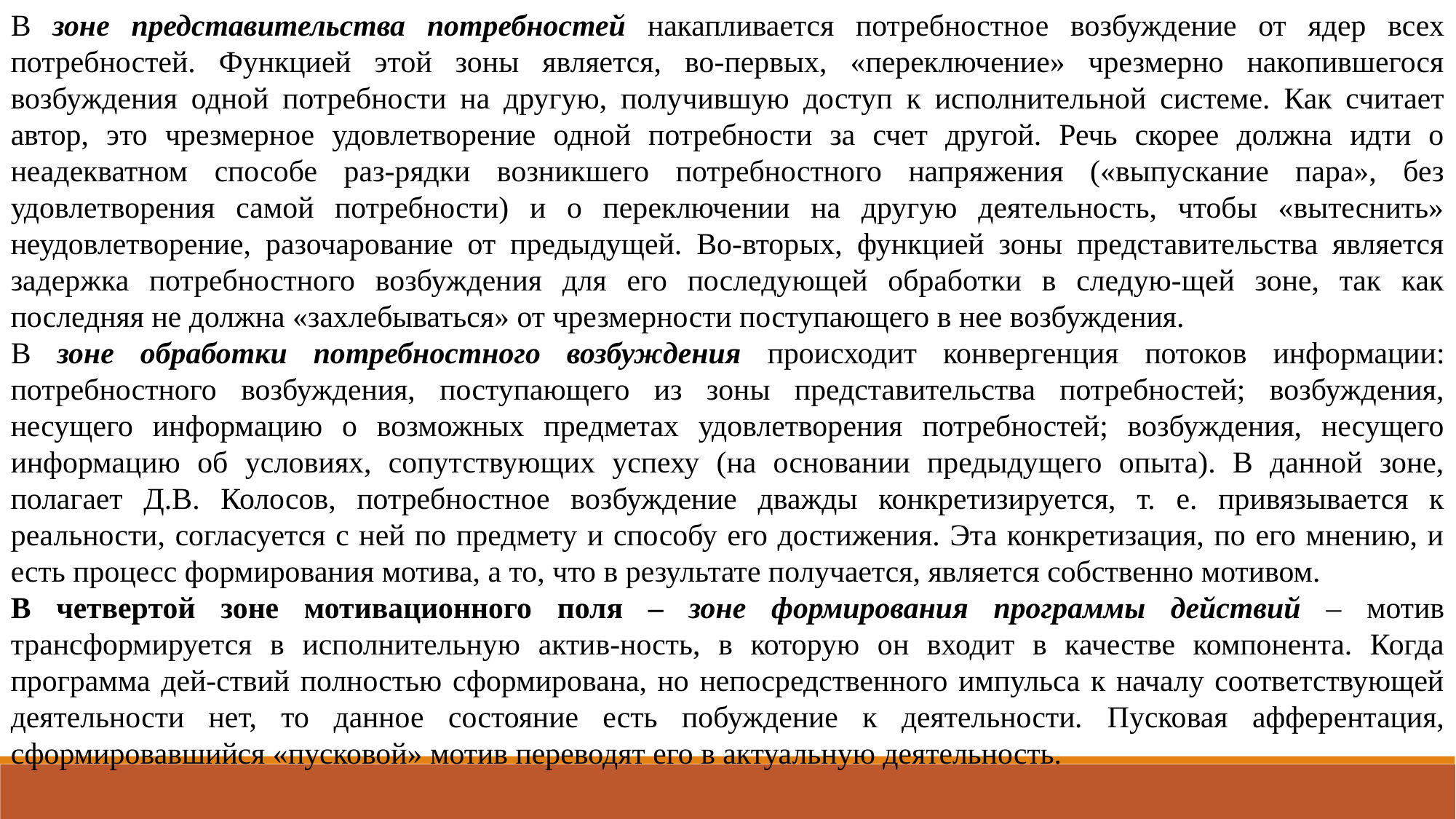

В зоне представительства потребностей накапливается потребностное возбуждение от ядер всех потребностей. Функцией этой зоны является, во-первых, «переключение» чрезмерно накопившегося возбуждения одной потребности на другую, получившую доступ к исполнительной системе. Как считает автор, это чрезмерное удовлетворение одной потребности за счет другой. Речь скорее должна идти о неадекватном способе раз-рядки возникшего потребностного напряжения («выпускание пара», без удовлетворения самой потребности) и о переключении на другую деятельность, чтобы «вытеснить» неудовлетворение, разочарование от предыдущей. Во-вторых, функцией зоны представительства является задержка потребностного возбуждения для его последующей обработки в следую-щей зоне, так как последняя не должна «захлебываться» от чрезмерности поступающего в нее возбуждения.
В зоне обработки потребностного возбуждения происходит конвергенция потоков информации: потребностного возбуждения, поступающего из зоны представительства потребностей; возбуждения, несущего информацию о возможных предметах удовлетворения потребностей; возбуждения, несущего информацию об условиях, сопутствующих успеху (на основании предыдущего опыта). В данной зоне, полагает Д.В. Колосов, потребностное возбуждение дважды конкретизируется, т. е. привязывается к реальности, согласуется с ней по предмету и способу его достижения. Эта конкретизация, по его мнению, и есть процесс формирования мотива, а то, что в результате получается, является собственно мотивом.
В четвертой зоне мотивационного поля – зоне формирования программы действий – мотив трансформируется в исполнительную актив-ность, в которую он входит в качестве компонента. Когда программа дей-ствий полностью сформирована, но непосредственного импульса к началу соответствующей деятельности нет, то данное состояние есть побуждение к деятельности. Пусковая афферентация, сформировавшийся «пусковой» мотив переводят его в актуальную деятельность.